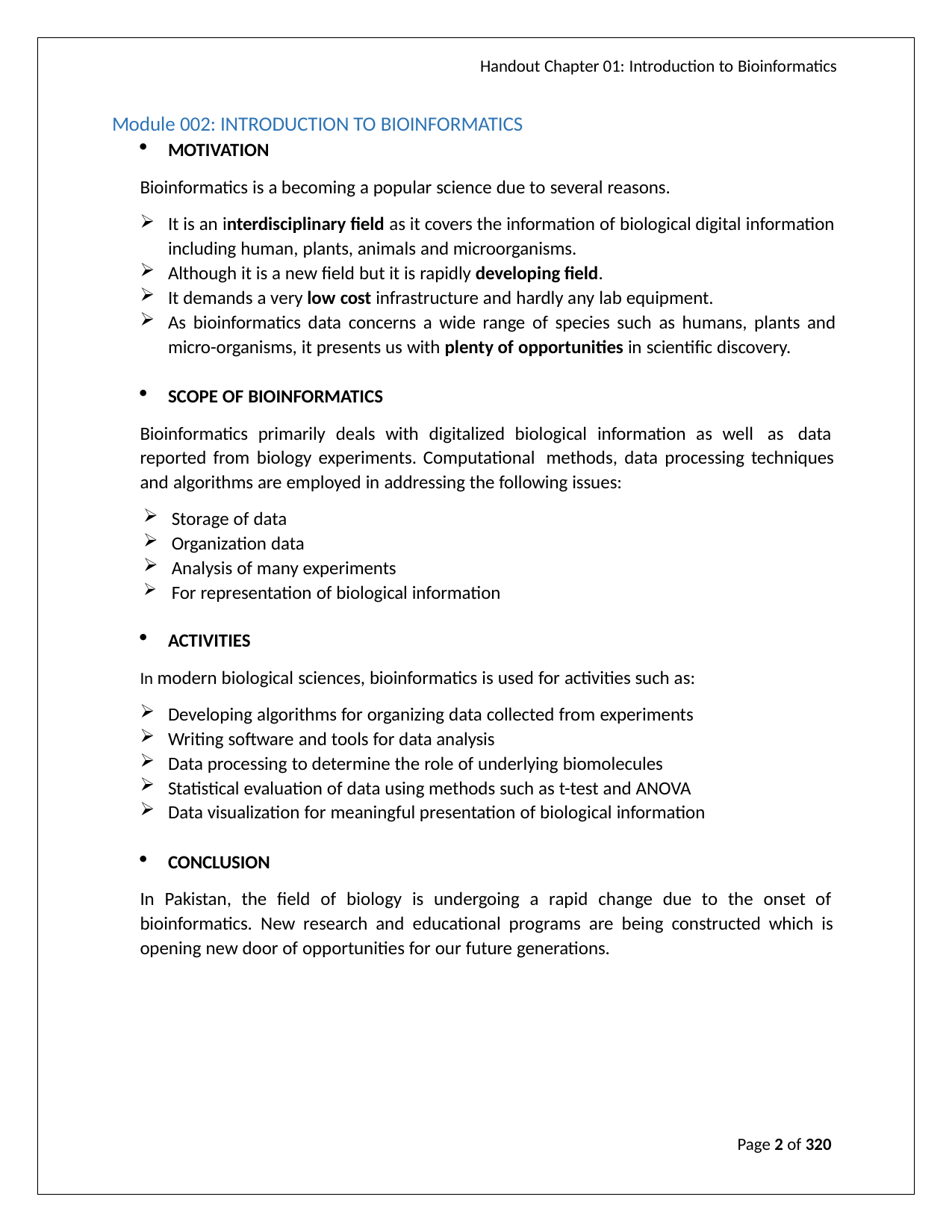

Handout Chapter 01: Introduction to Bioinformatics

Module 002: INTRODUCTION TO BIOINFORMATICS
MOTIVATION
Bioinformatics is a becoming a popular science due to several reasons.
It is an interdisciplinary field as it covers the information of biological digital information  including human, plants, animals and microorganisms.
Although it is a new field but it is rapidly developing field.
It demands a very low cost infrastructure and hardly any lab equipment.
As bioinformatics data concerns a wide range of species such as humans, plants and  micro-organisms, it presents us with plenty of opportunities in scientific discovery.

SCOPE OF BIOINFORMATICS
Bioinformatics primarily deals with digitalized biological information as well as data  reported from biology experiments. Computational methods, data processing techniques  and algorithms are employed in addressing the following issues:
Storage of data
Organization data
Analysis of many experiments
For representation of biological information

ACTIVITIES
In modern biological sciences, bioinformatics is used for activities such as:
Developing algorithms for organizing data collected from experiments
Writing software and tools for data analysis
Data processing to determine the role of underlying biomolecules
Statistical evaluation of data using methods such as t-test and ANOVA
Data visualization for meaningful presentation of biological information

CONCLUSION
In Pakistan, the field of biology is undergoing a rapid change due to the onset of  bioinformatics. New research and educational programs are being constructed which is  opening new door of opportunities for our future generations.
Page 2 of 320